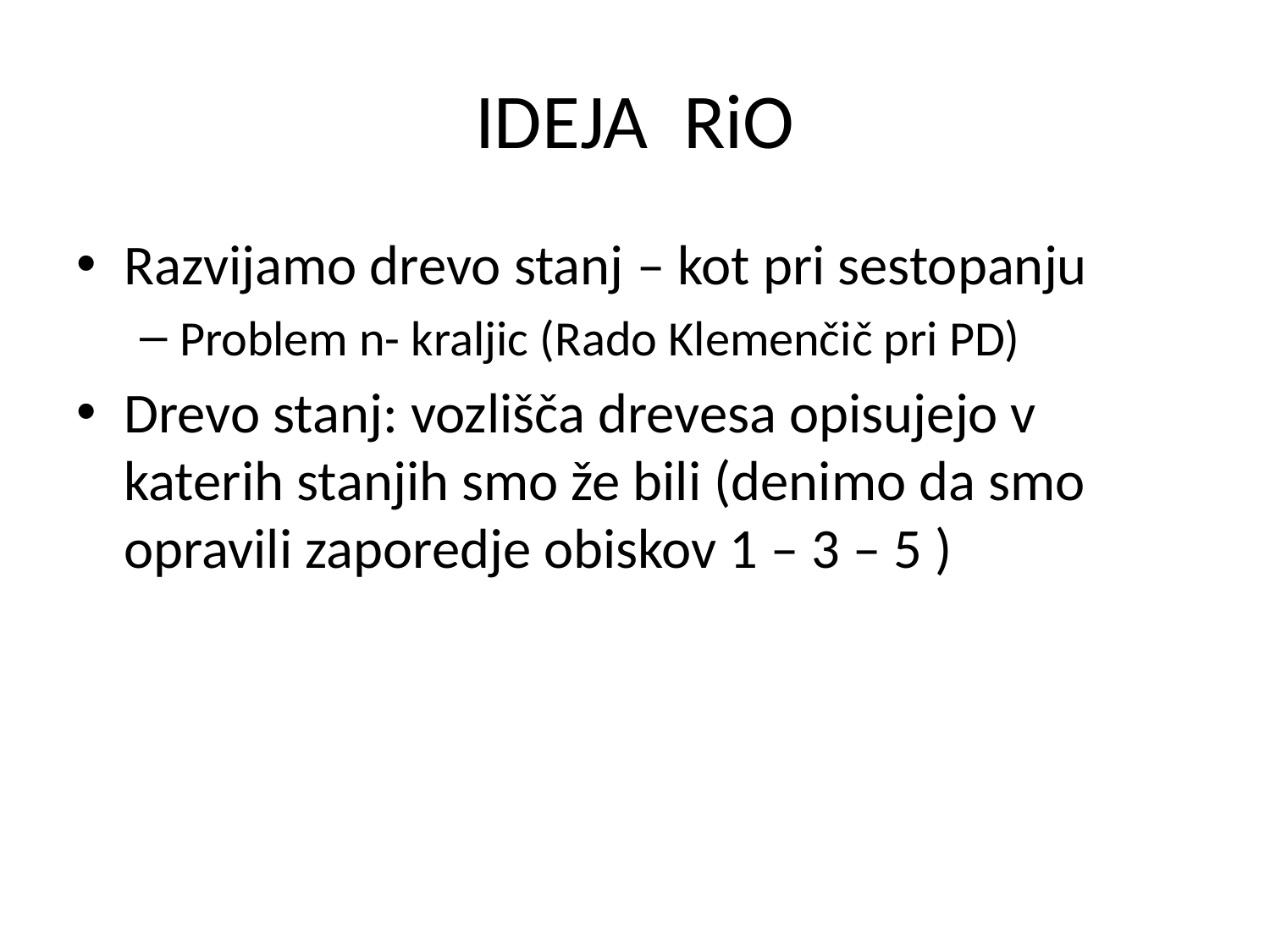

# IDEJA  RiO
Razvijamo drevo stanj – kot pri sestopanju
Problem n- kraljic (Rado Klemenčič pri PD)
Drevo stanj: vozlišča drevesa opisujejo v katerih stanjih smo že bili (denimo da smo opravili zaporedje obiskov 1 – 3 – 5 )